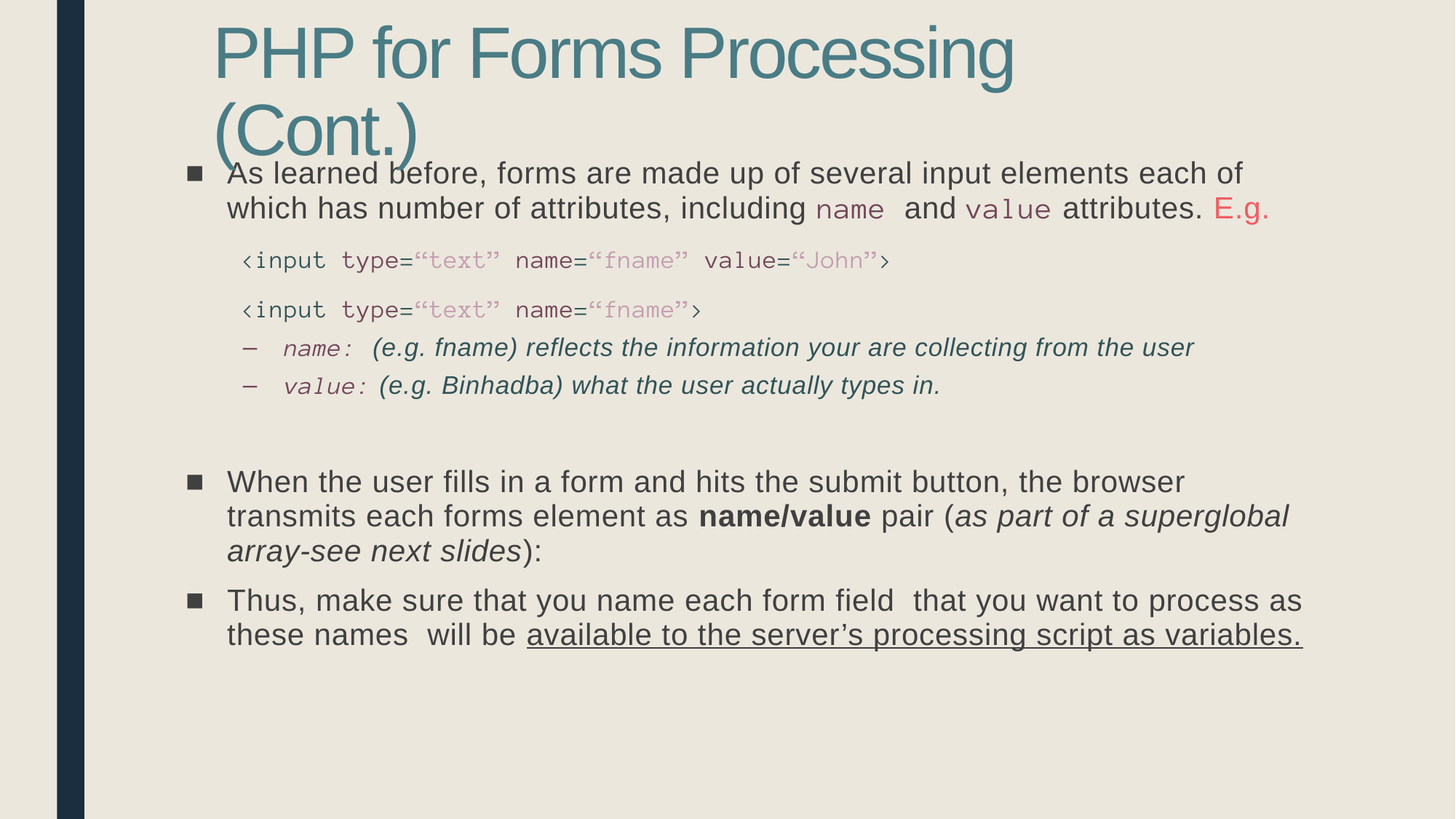

PHP for Forms Processing (Cont.)
As learned before, forms are made up of several input elements each of which has number of attributes, including name and value attributes. E.g.
      <input type=“text” name=“fname” value=“John”>
      <input type=“text” name=“fname”>
name:  (e.g. fname) reflects the information your are collecting from the user
value: (e.g. Binhadba) what the user actually types in.

When the user fills in a form and hits the submit button, the browser transmits each forms element as name/value pair (as part of a superglobal array-see next slides):
Thus, make sure that you name each form field  that you want to process as these names  will be available to the server’s processing script as variables.